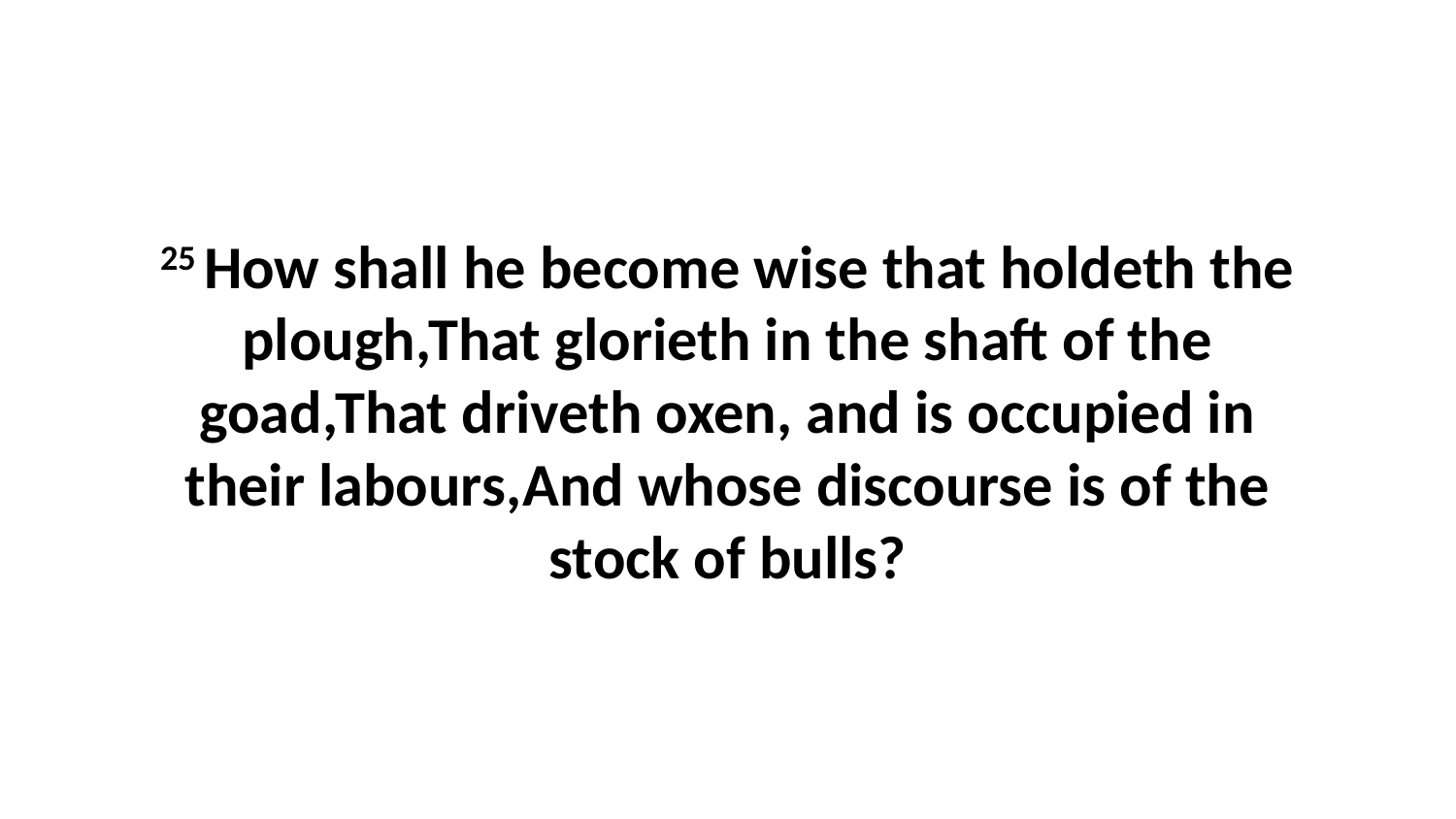

25 How shall he become wise that holdeth the plough,That glorieth in the shaft of the goad,That driveth oxen, and is occupied in their labours,And whose discourse is of the stock of bulls?